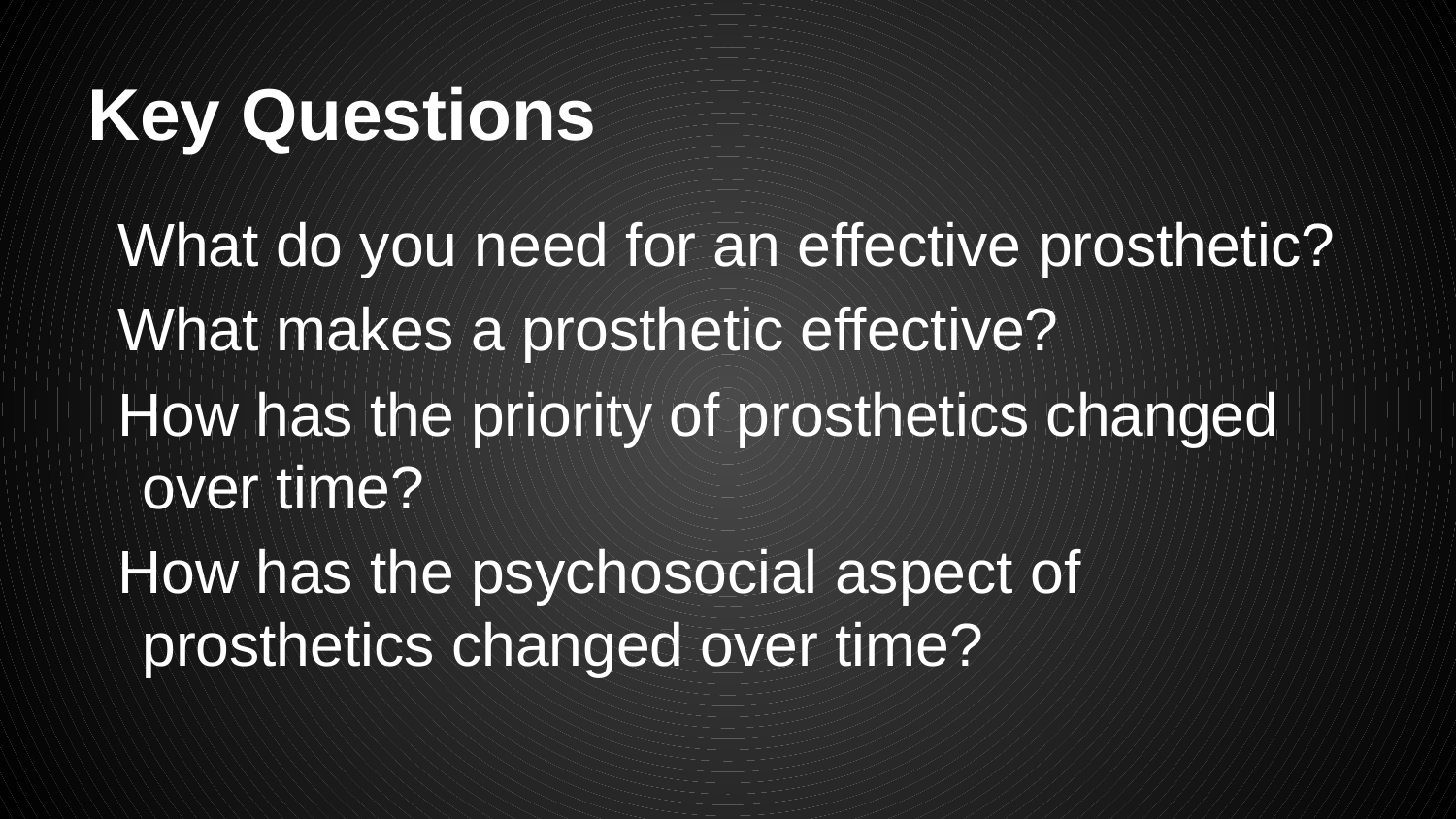

# Key Questions
What do you need for an effective prosthetic?
What makes a prosthetic effective?
How has the priority of prosthetics changed over time?
How has the psychosocial aspect of prosthetics changed over time?